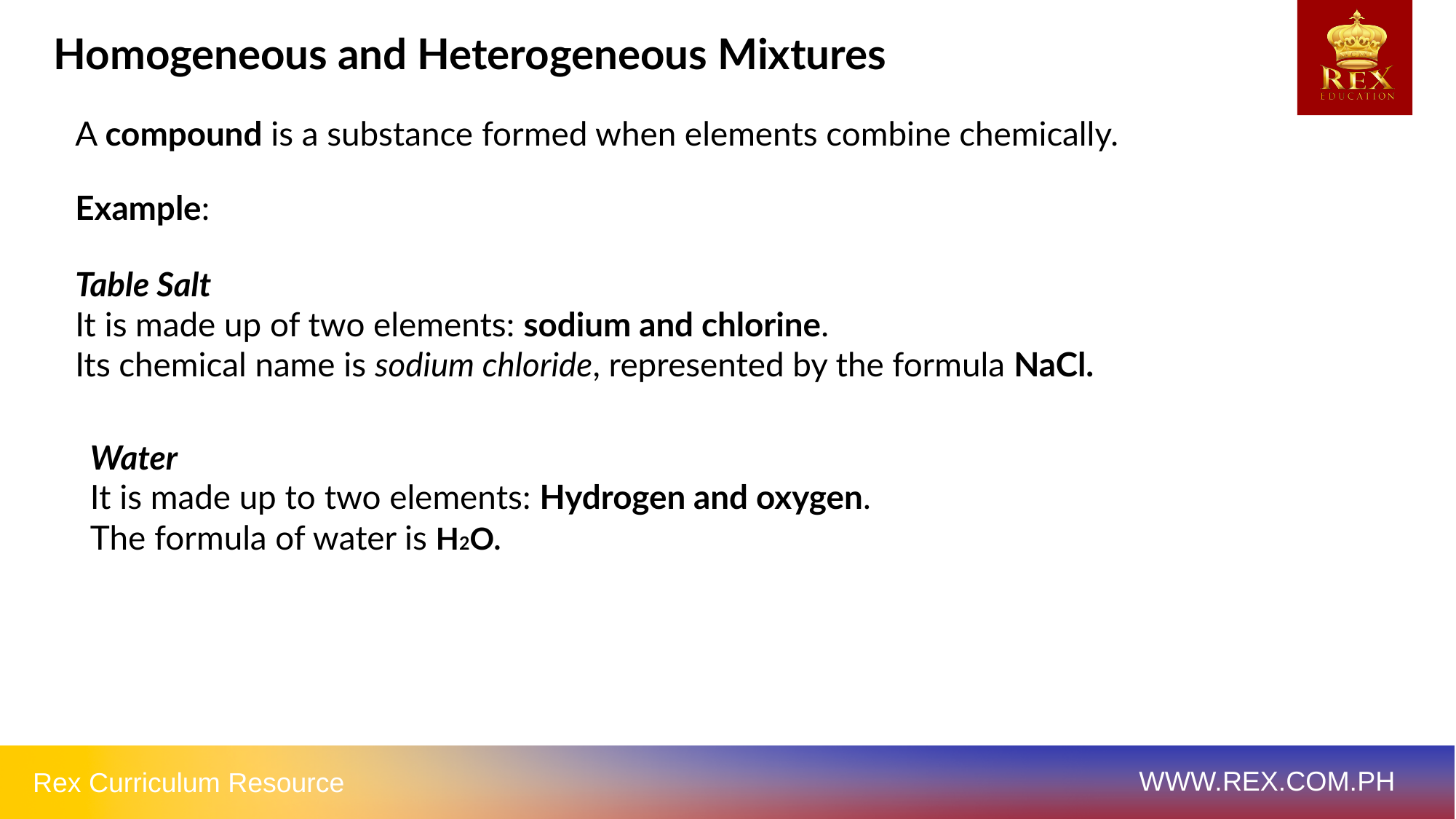

Homogeneous and Heterogeneous Mixtures
A compound is a substance formed when elements combine chemically.
Example:

Table Salt
It is made up of two elements: sodium and chlorine.
Its chemical name is sodium chloride, represented by the formula NaCl.
Water
It is made up to two elements: Hydrogen and oxygen.
The formula of water is H2O.